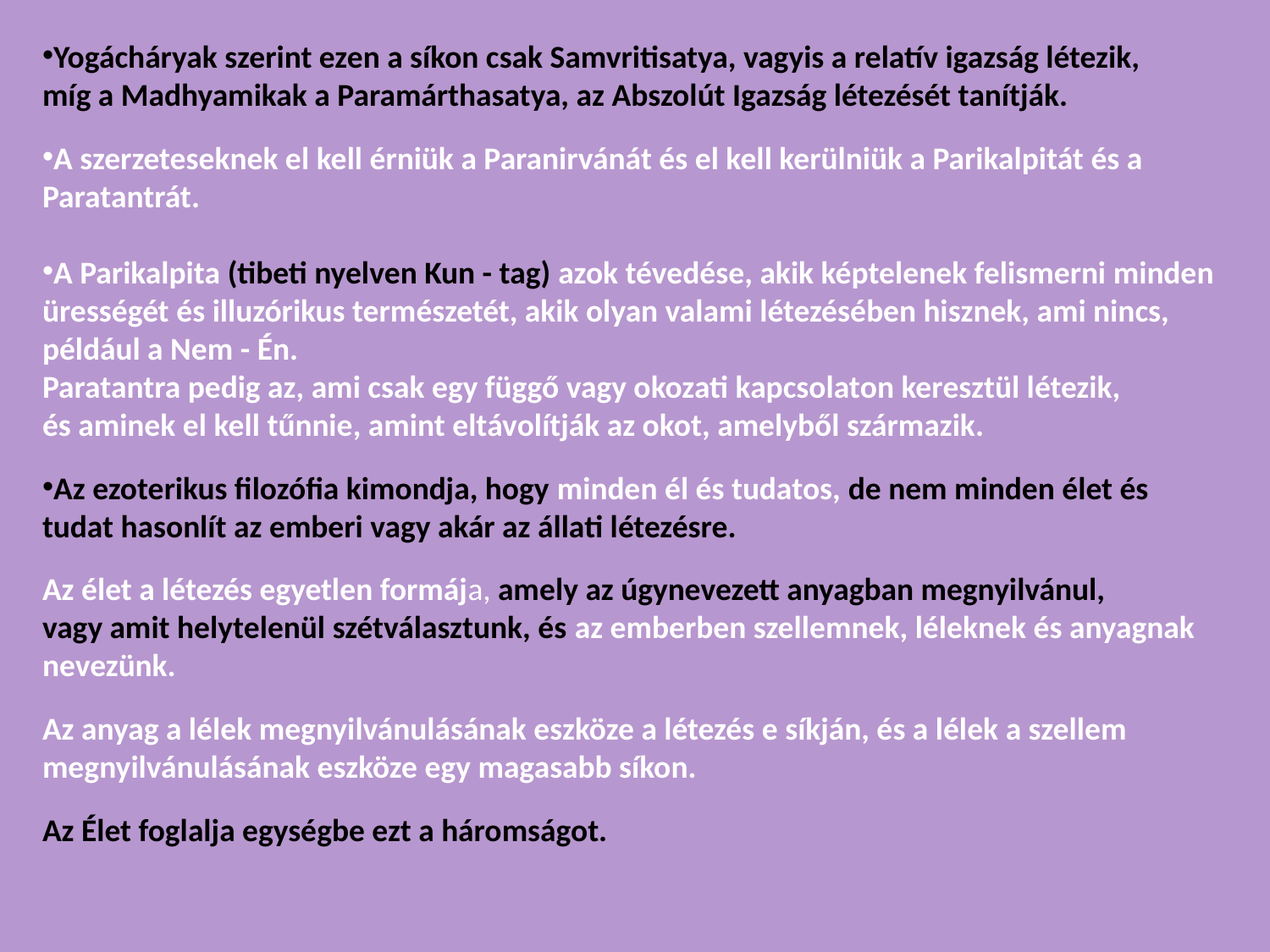

Yogácháryak szerint ezen a síkon csak Samvritisatya, vagyis a relatív igazság létezik,
míg a Madhyamikak a Paramárthasatya, az Abszolút Igazság létezését tanítják.

A szerzeteseknek el kell érniük a Paranirvánát és el kell kerülniük a Parikalpitát és a   Paratantrát.

A Parikalpita (tibeti nyelven Kun - tag) azok tévedése, akik képtelenek felismerni minden ürességét és illuzórikus természetét, akik olyan valami létezésében hisznek, ami nincs, például a Nem - Én.
Paratantra pedig az, ami csak egy függő vagy okozati kapcsolaton keresztül létezik,
és aminek el kell tűnnie, amint eltávolítják az okot, amelyből származik.

Az ezoterikus filozófia kimondja, hogy minden él és tudatos, de nem minden élet és tudat hasonlít az emberi vagy akár az állati létezésre.

Az élet a létezés egyetlen formája, amely az úgynevezett anyagban megnyilvánul,
vagy amit helytelenül szétválasztunk, és az emberben szellemnek, léleknek és anyagnak nevezünk.

Az anyag a lélek megnyilvánulásának eszköze a létezés e síkján, és a lélek a szellem megnyilvánulásának eszköze egy magasabb síkon.

Az Élet foglalja egységbe ezt a háromságot.